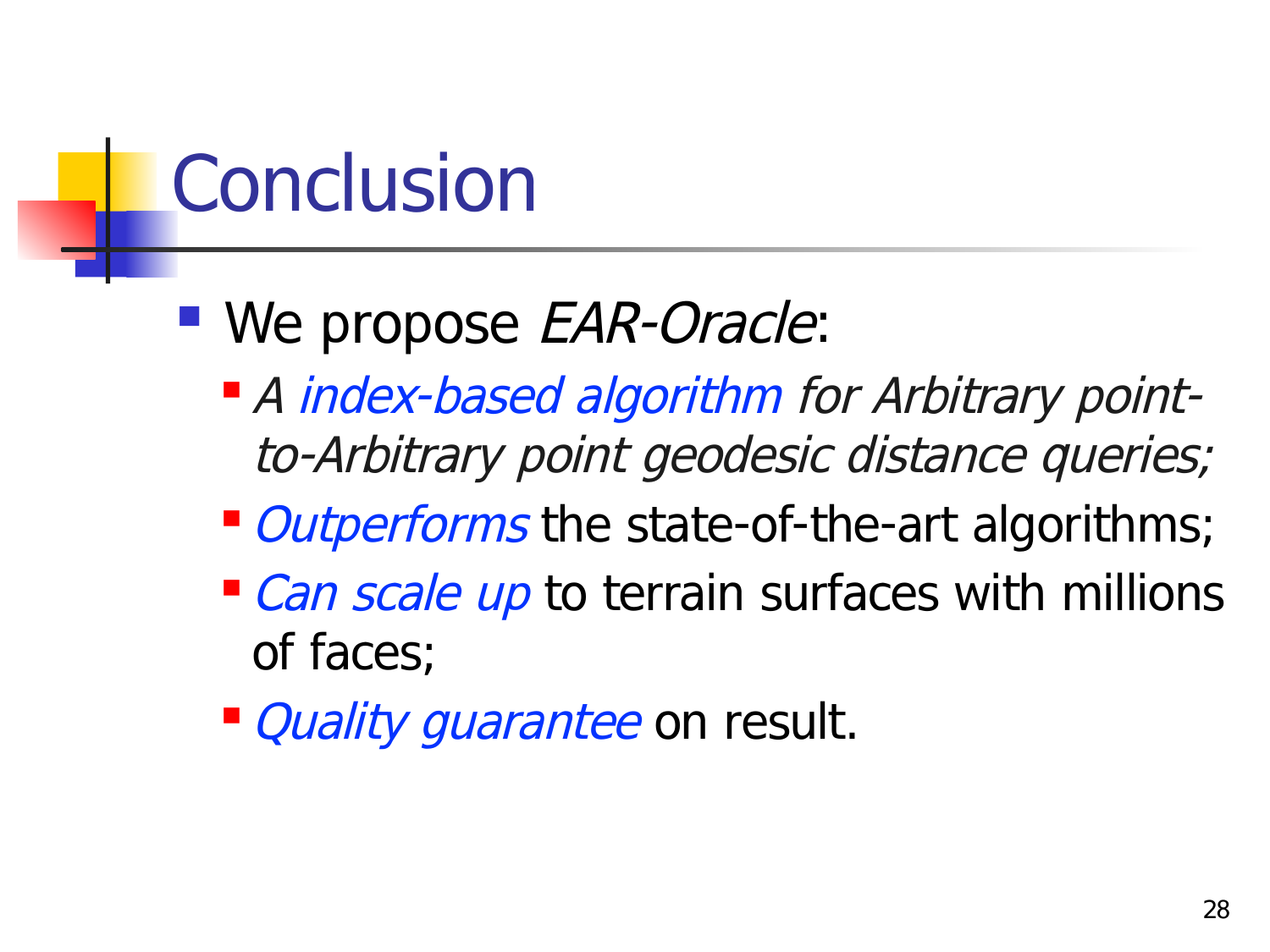

# Conclusion
We propose EAR-Oracle:
A index-based algorithm for Arbitrary point-to-Arbitrary point geodesic distance queries;
Outperforms the state-of-the-art algorithms;
Can scale up to terrain surfaces with millions of faces;
Quality guarantee on result.
28